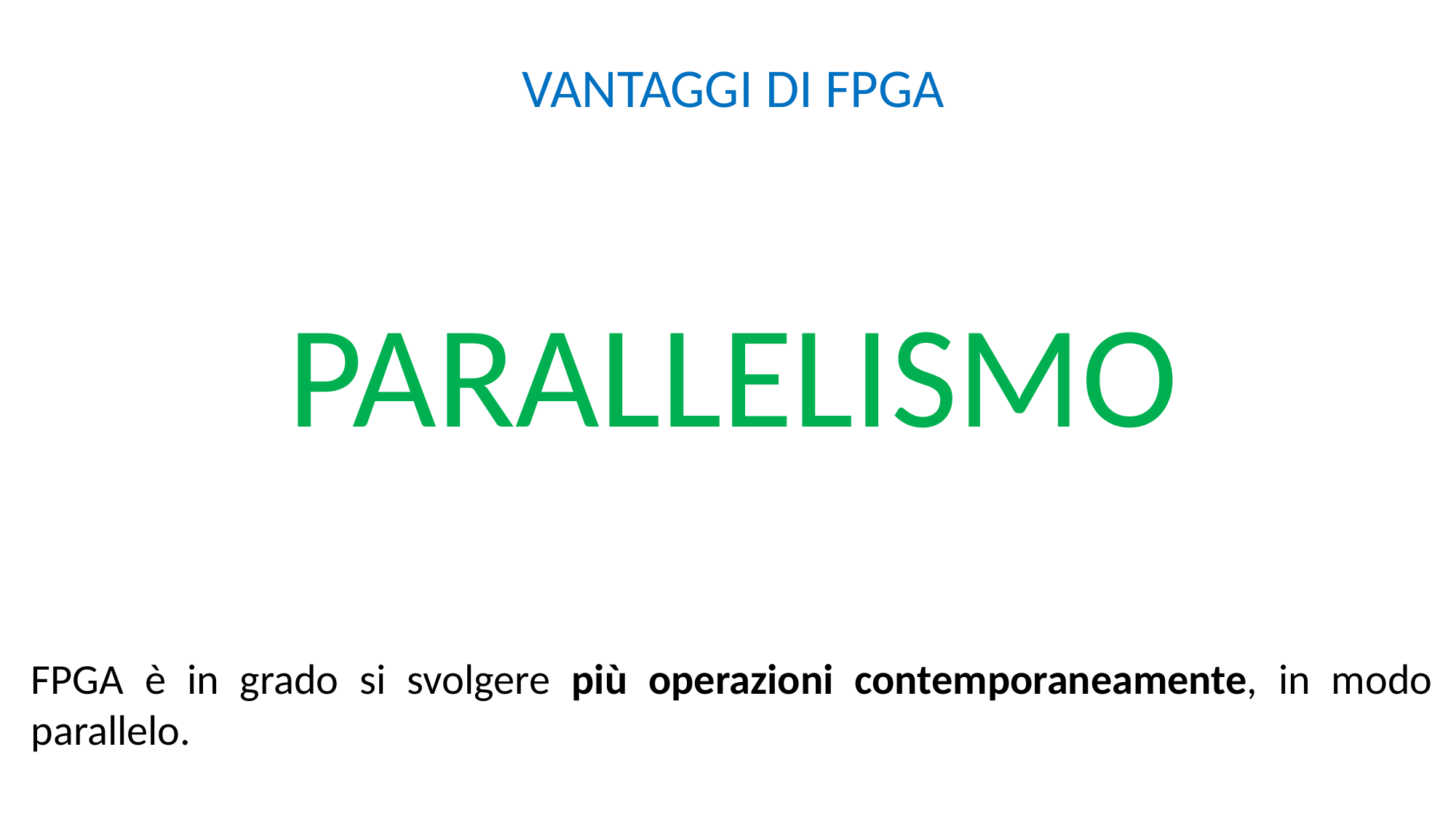

VANTAGGI DI FPGA
PARALLELISMO
FPGA è in grado si svolgere più operazioni contemporaneamente, in modo parallelo.